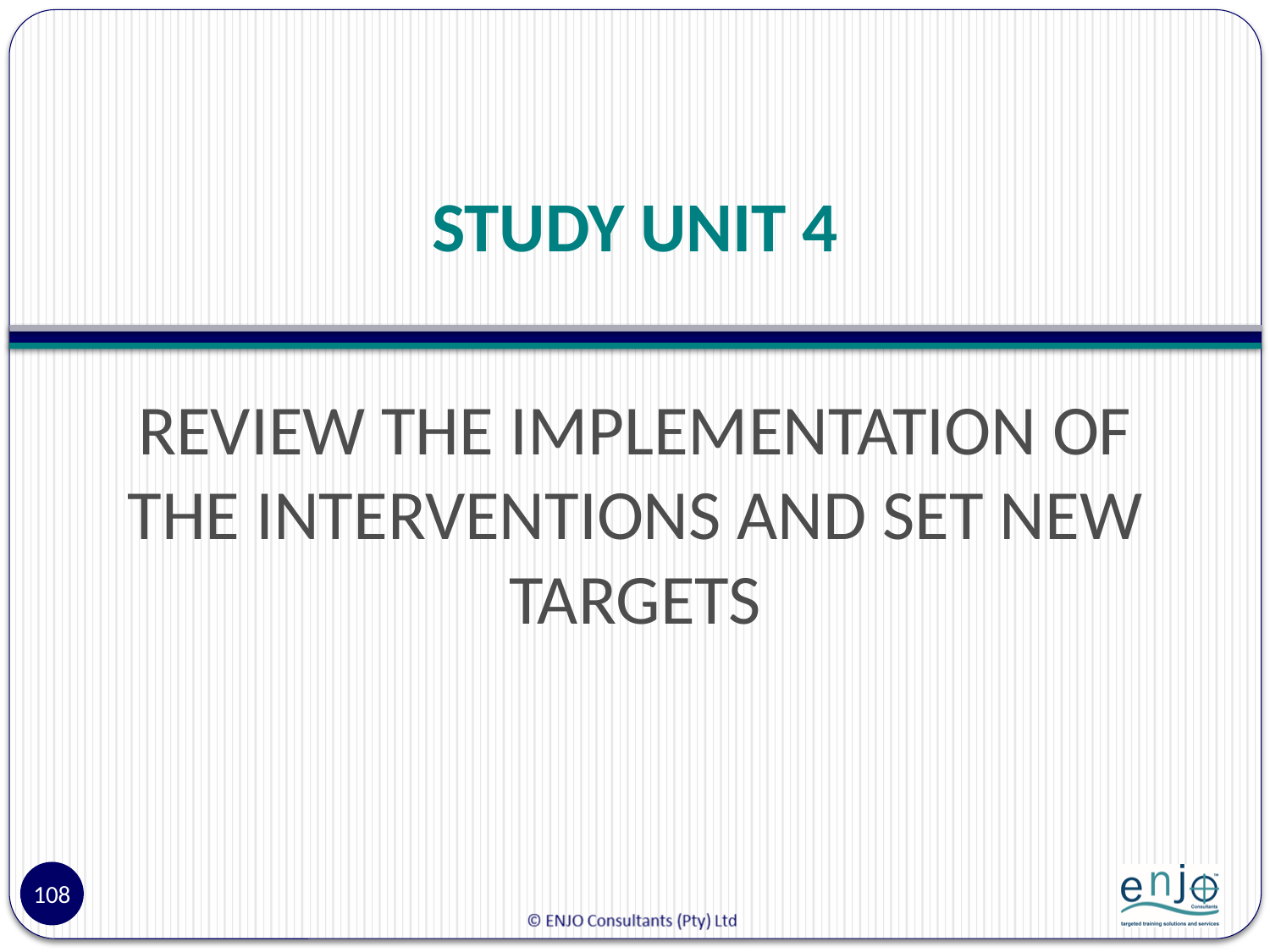

# STUDY UNIT 4
REVIEW THE IMPLEMENTATION OF THE INTERVENTIONS AND SET NEW TARGETS
108